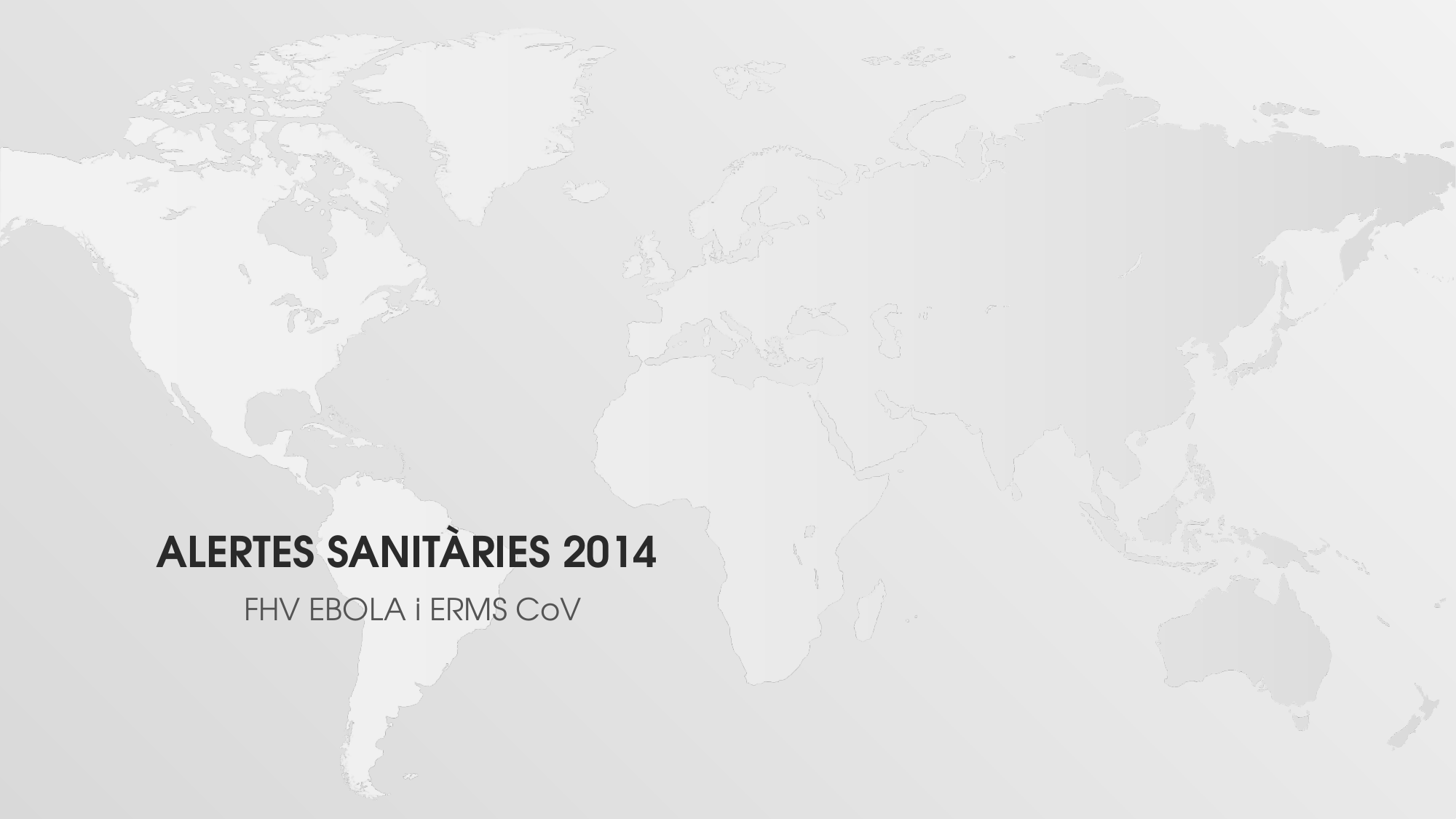

# Alertes sanitàries 2014
FHV EBOLA i ERMS CoV